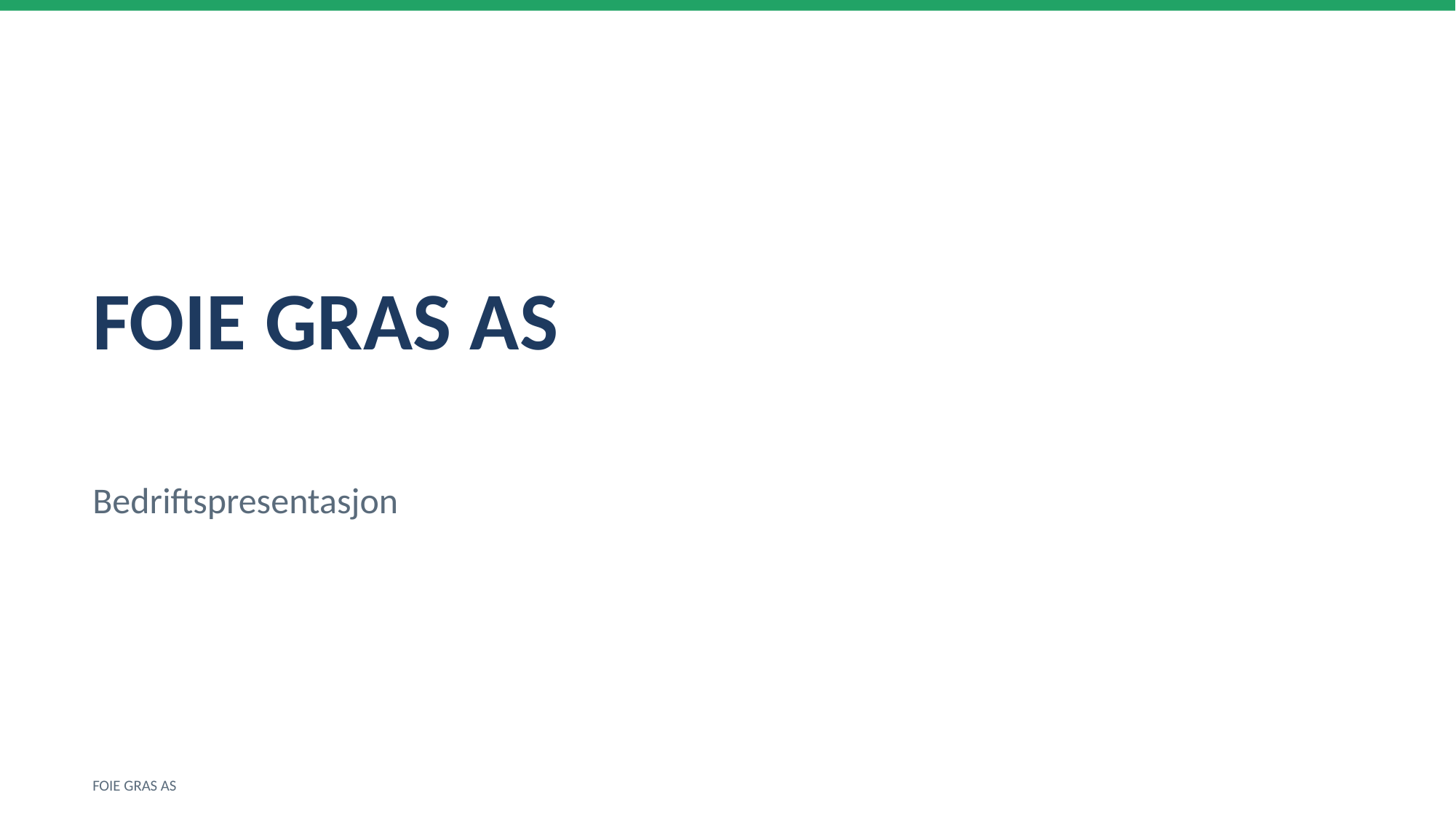

FOIE GRAS AS
Bedriftspresentasjon
FOIE GRAS AS